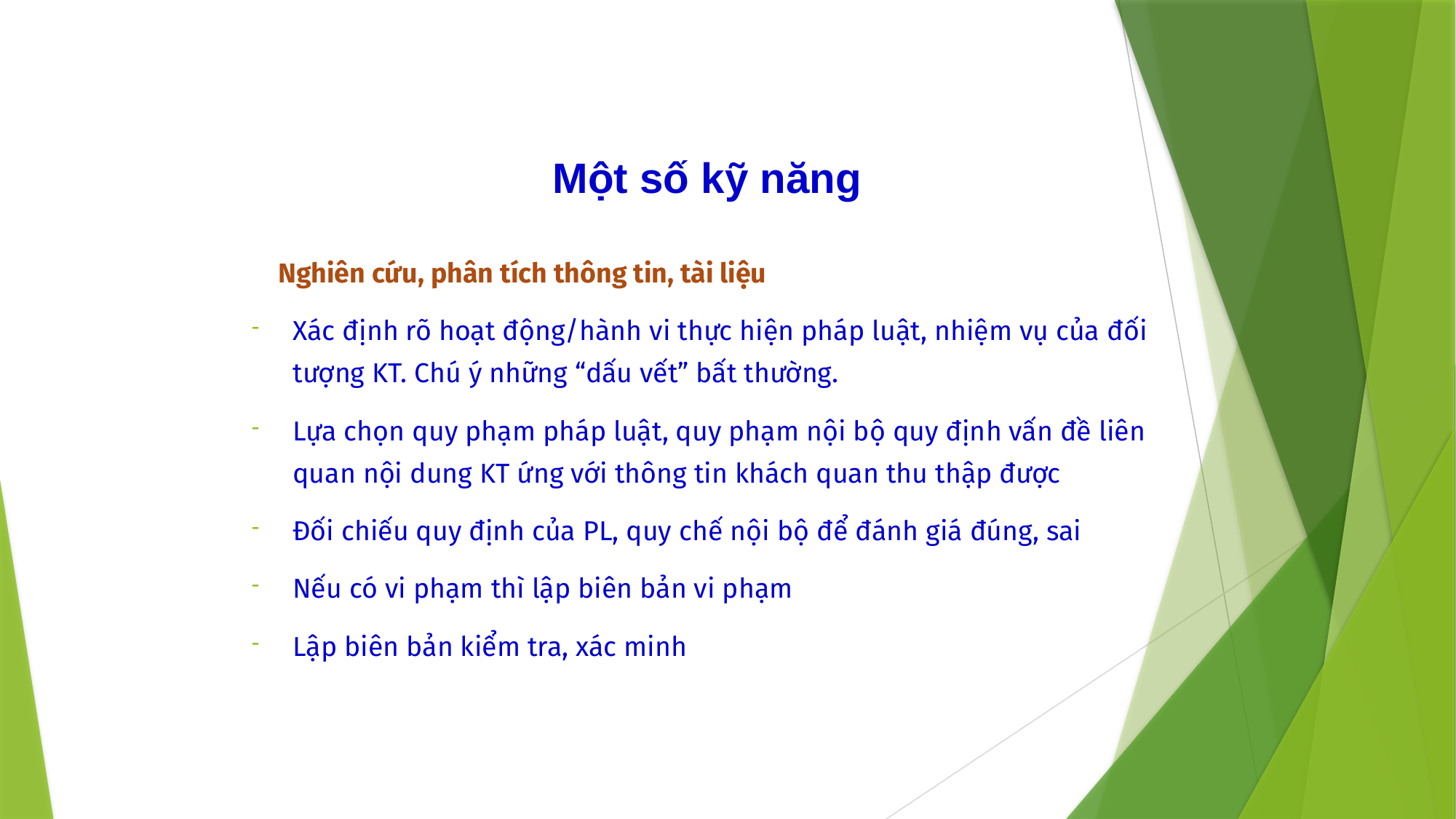

# Một số kỹ năng
    Nghiên cứu, phân tích thông tin, tài liệu
Xác định rõ hoạt động/hành vi thực hiện pháp luật, nhiệm vụ của đối tượng KT. Chú ý những “dấu vết” bất thường.
Lựa chọn quy phạm pháp luật, quy phạm nội bộ quy định vấn đề liên quan nội dung KT ứng với thông tin khách quan thu thập được
Đối chiếu quy định của PL, quy chế nội bộ để đánh giá đúng, sai
Nếu có vi phạm thì lập biên bản vi phạm
Lập biên bản kiểm tra, xác minh